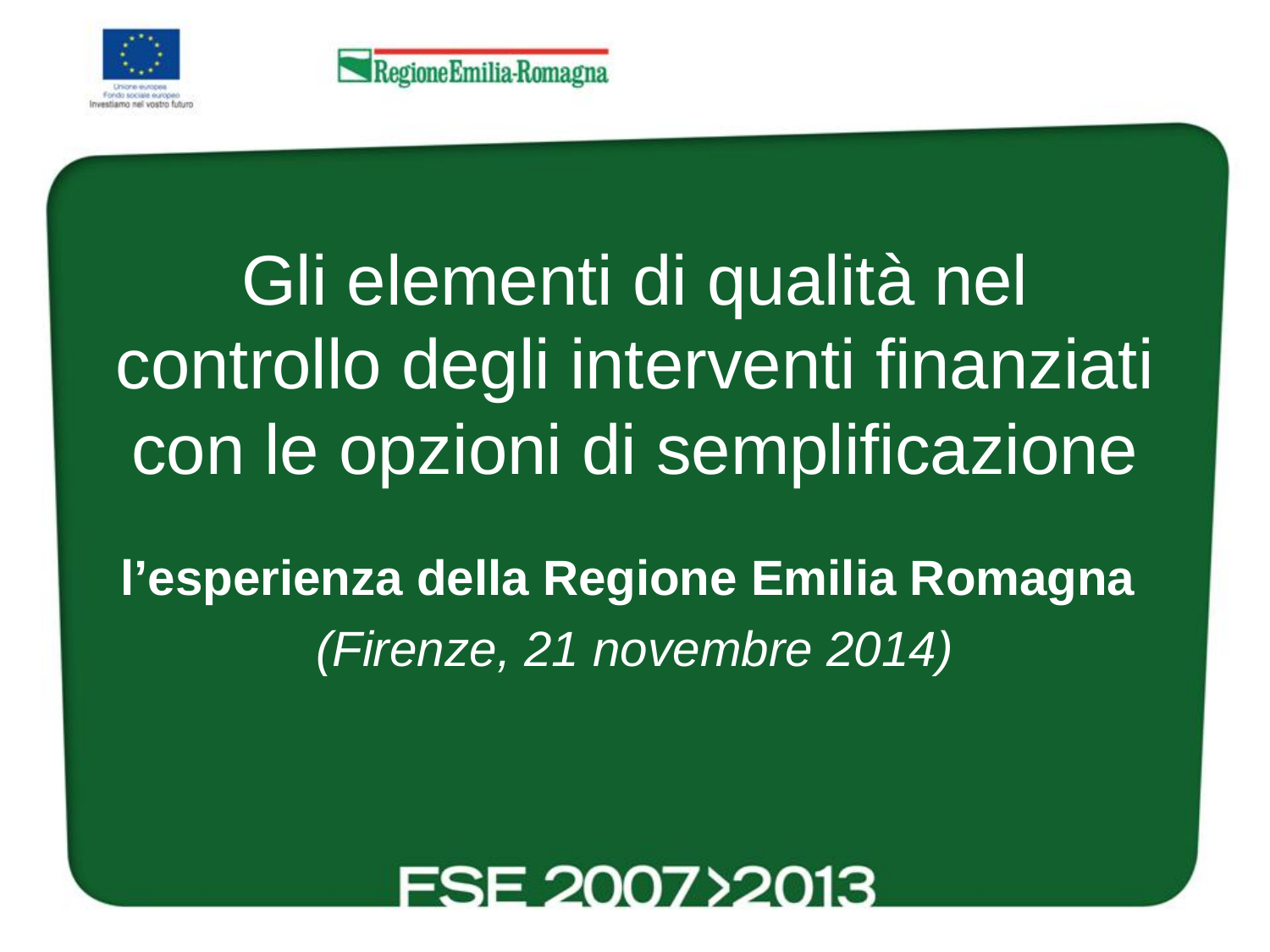

Gli elementi di qualità nel controllo degli interventi finanziati con le opzioni di semplificazione
l’esperienza della Regione Emilia Romagna
(Firenze, 21 novembre 2014)